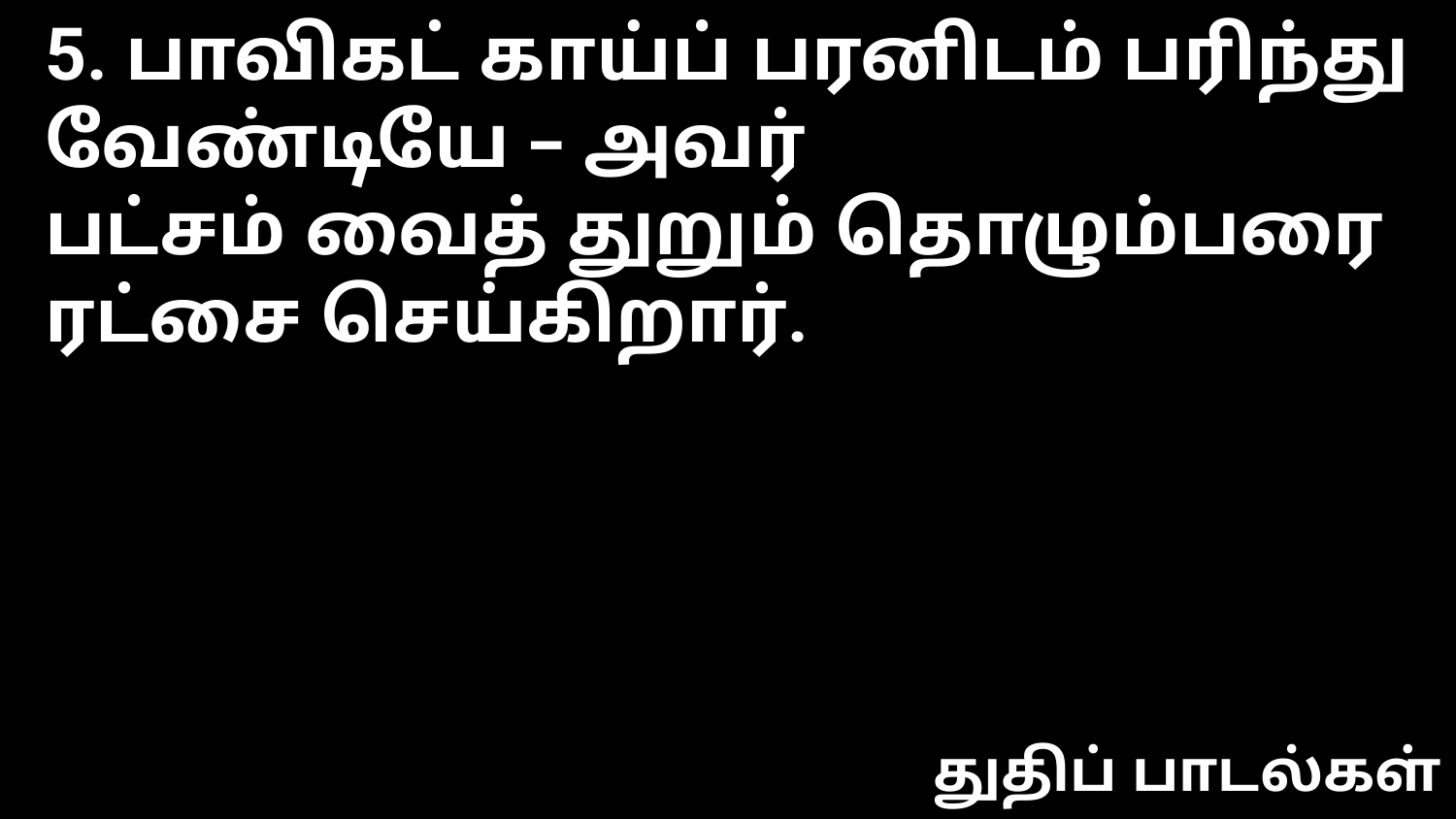

5. பாவிகட் காய்ப் பரனிடம் பரிந்து வேண்டியே – அவர்
பட்சம் வைத் துறும் தொழும்பரை ரட்சை செய்கிறார்.

துதிப் பாடல்கள்